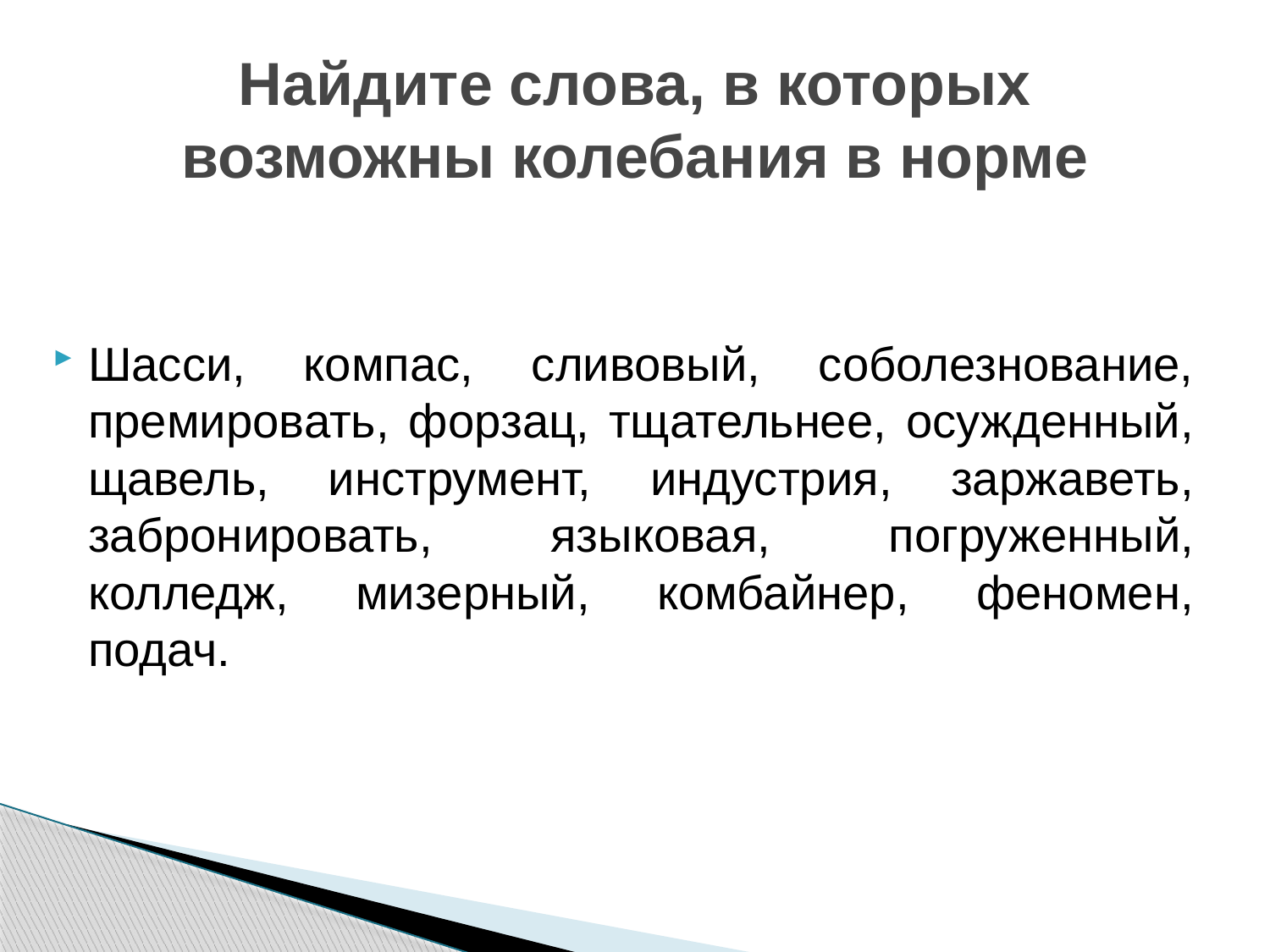

# Найдите слова, в которых возможны колебания в норме

Шасси, компас, сливовый, соболезнование, премировать, форзац, тщательнее, осужденный, щавель, инструмент, индустрия, заржаветь, забронировать, языковая, погруженный, колледж, мизерный, комбайнер, феномен, подач.